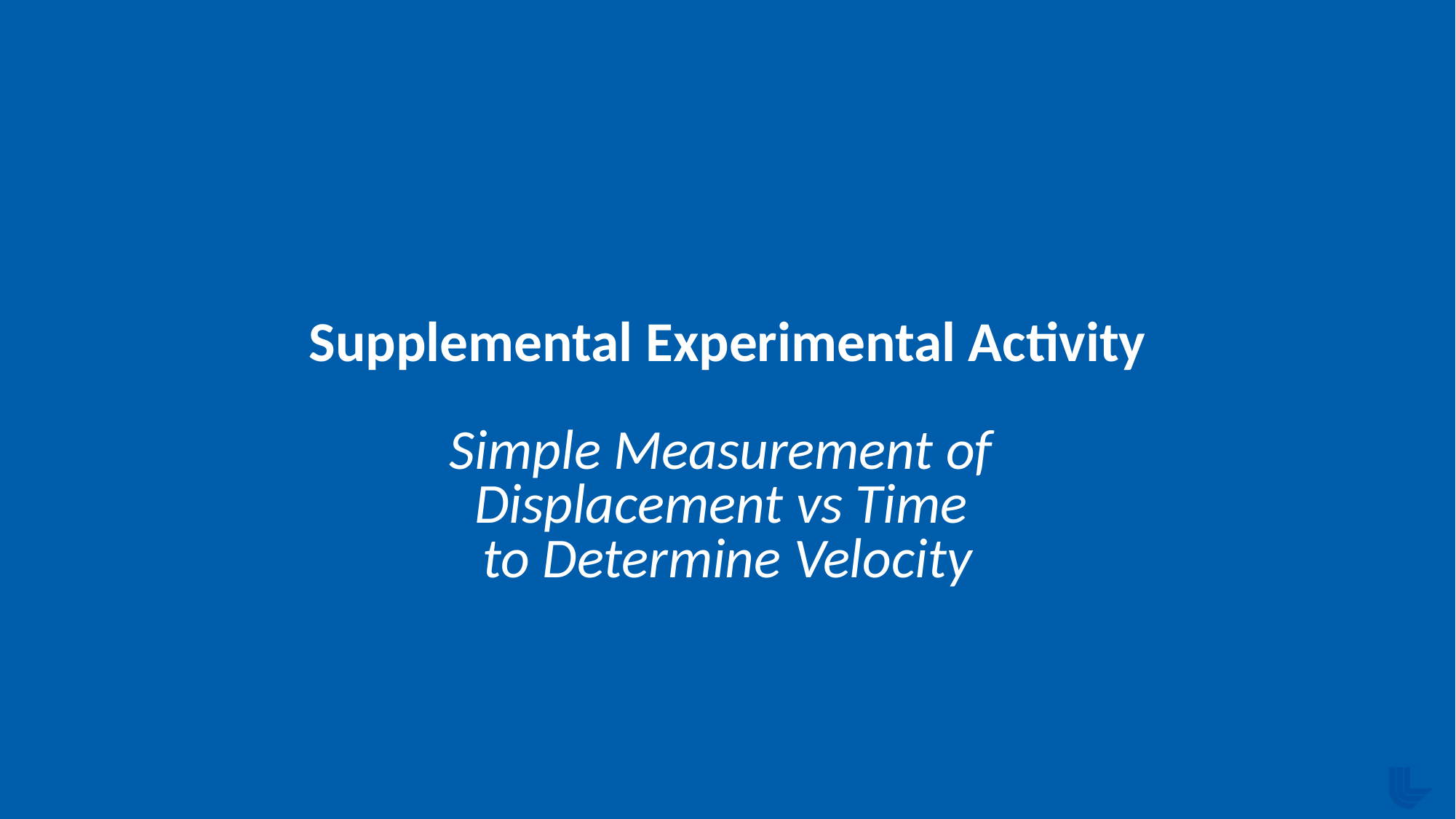

# Supplemental Experimental Activity Simple Measurement of Displacement vs Time to Determine Velocity